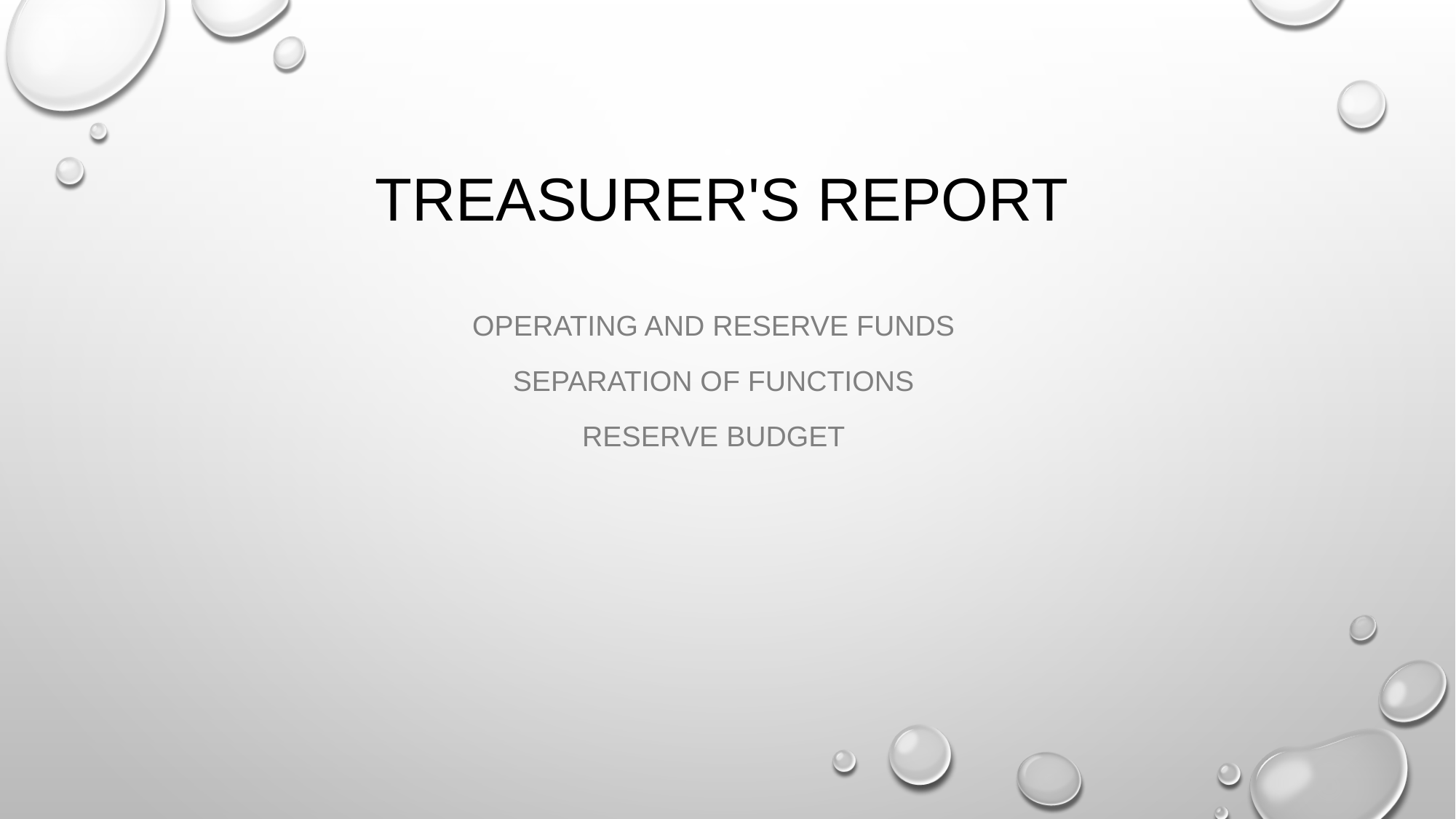

# Treasurer's Report
Operating and Reserve Funds
Separation of functions
Reserve Budget